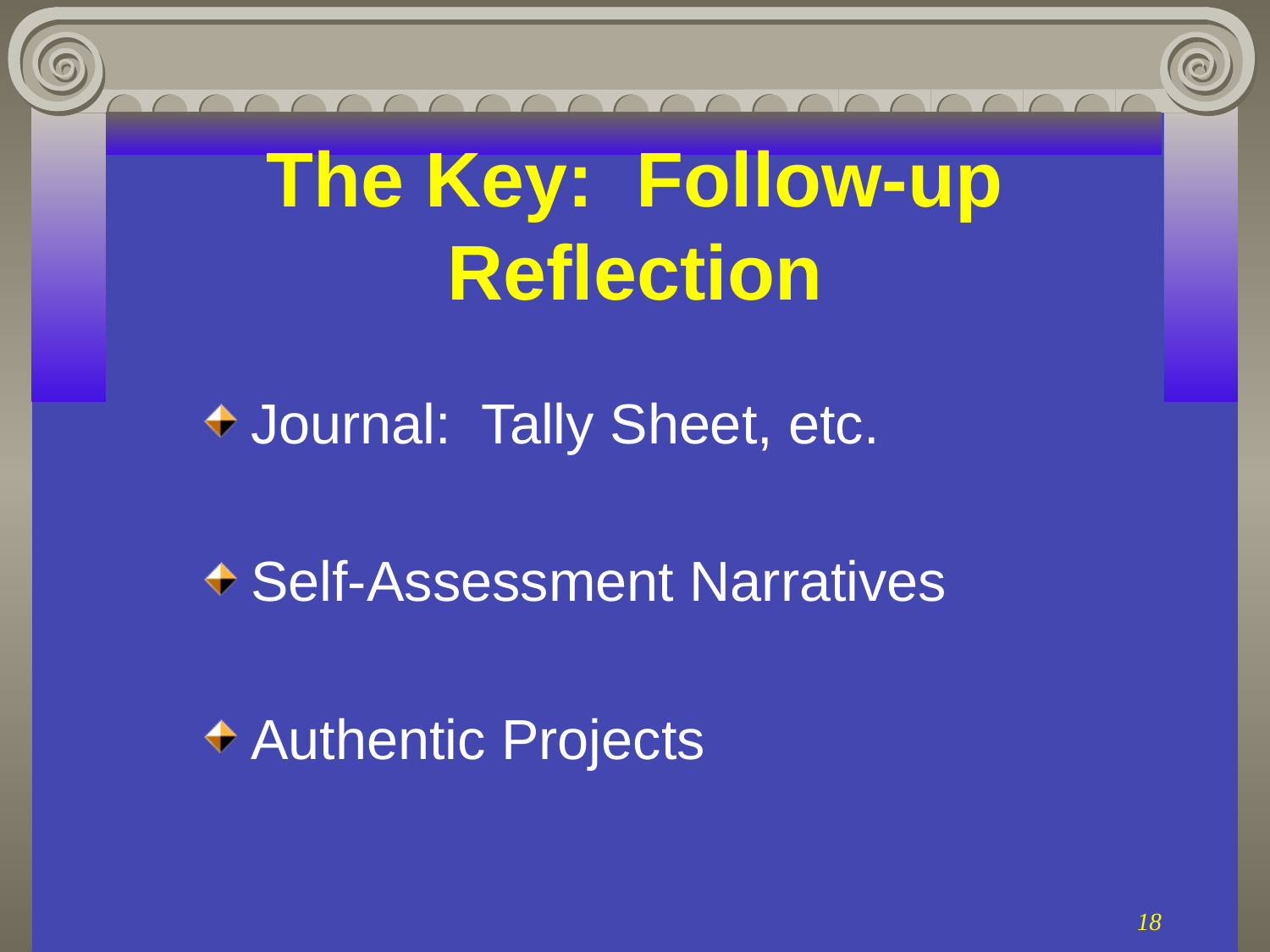

# The Key:  Follow-up Reflection
Journal:  Tally Sheet, etc.

Self-Assessment Narratives

Authentic Projects
18